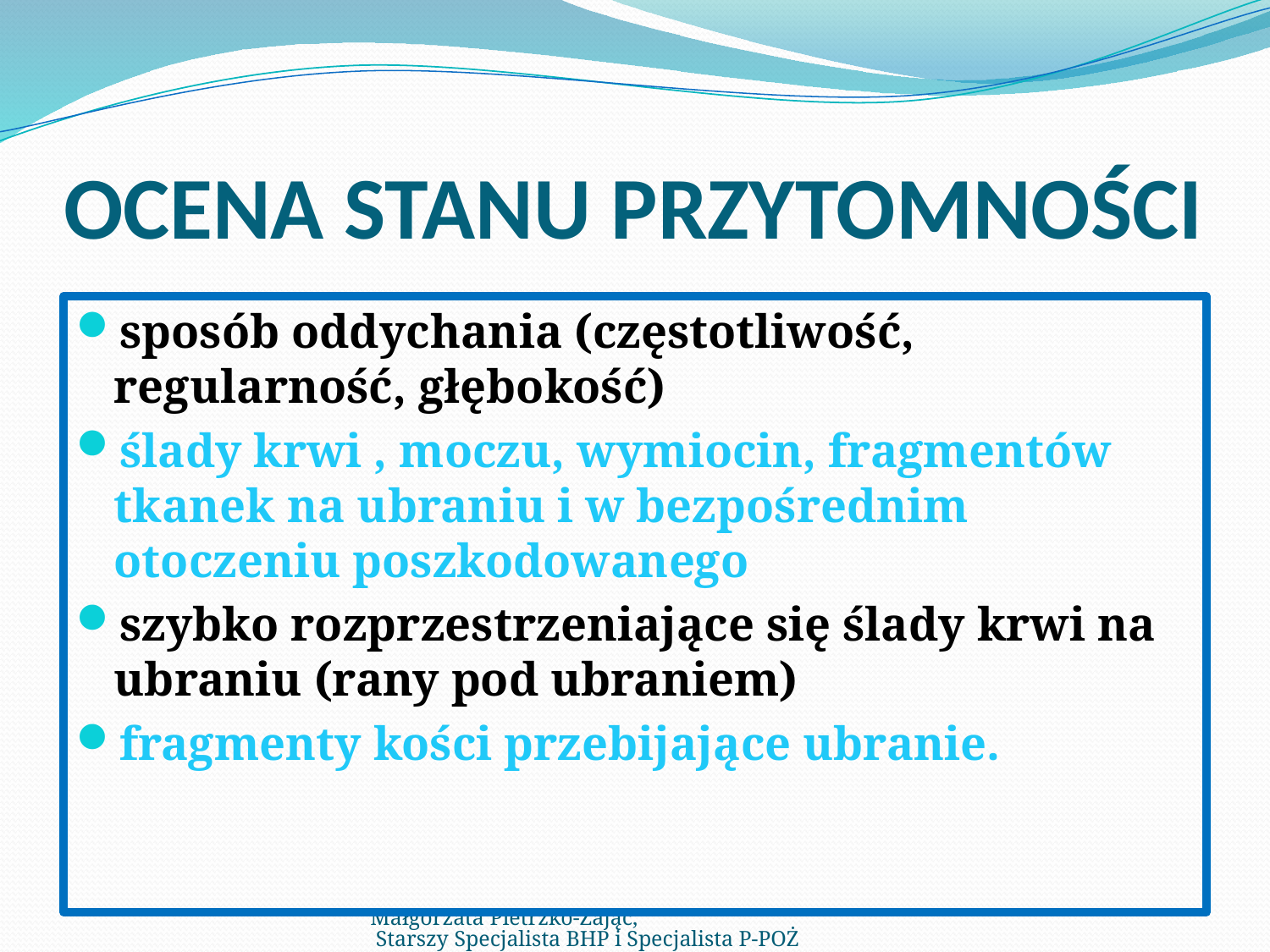

# OCENA STANU PRZYTOMNOŚCI
sposób oddychania (częstotliwość, regularność, głębokość)
ślady krwi , moczu, wymiocin, fragmentów tkanek na ubraniu i w bezpośrednim otoczeniu poszkodowanego
szybko rozprzestrzeniające się ślady krwi na ubraniu (rany pod ubraniem)
fragmenty kości przebijające ubranie.
Małgorzata Pietrzko-Zając,                                    Starszy Specjalista BHP i Specjalista P-POŻ